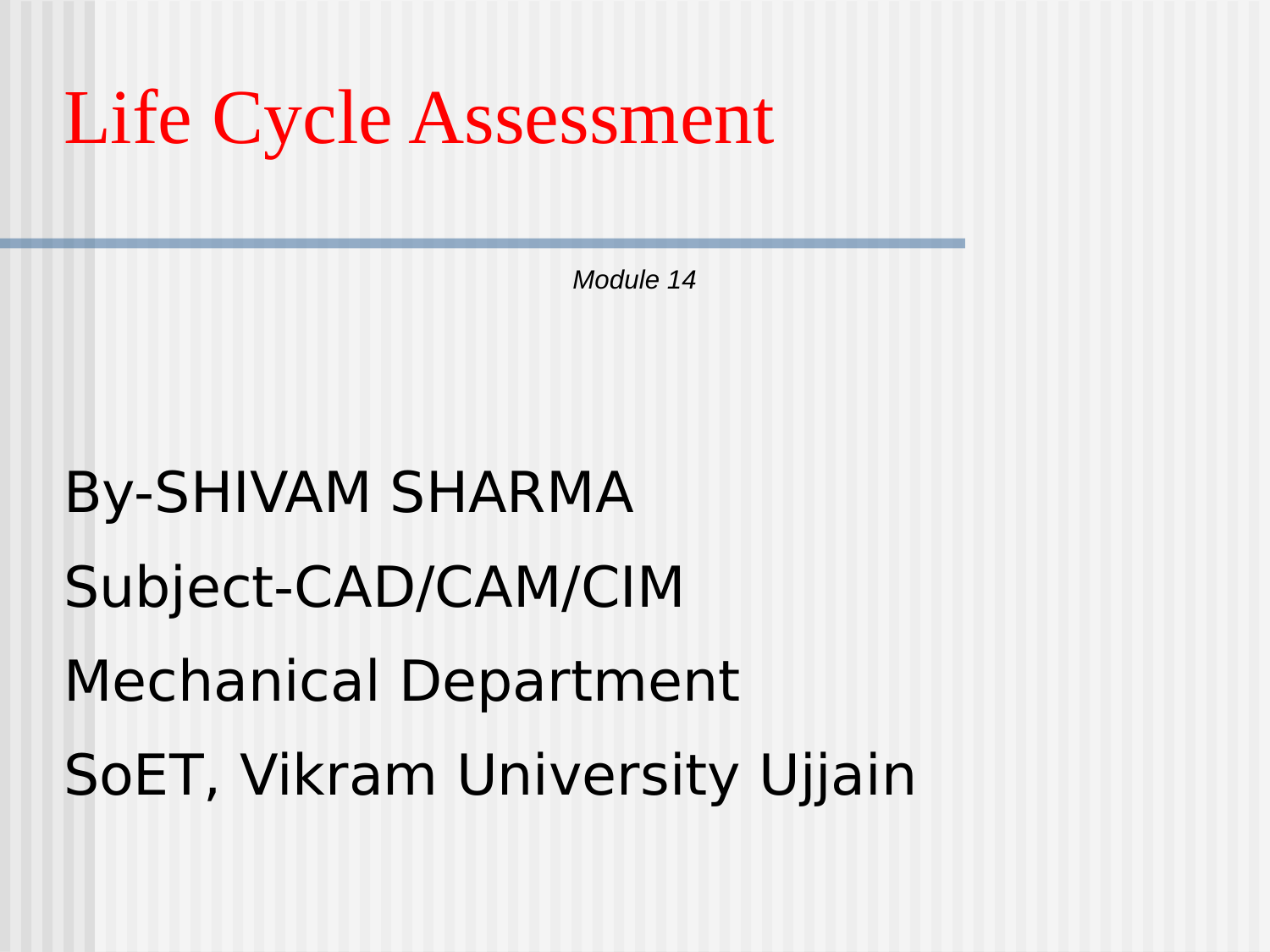

# Life Cycle Assessment
Module 14
By-SHIVAM SHARMA
Subject-CAD/CAM/CIM
Mechanical Department
SoET, Vikram University Ujjain